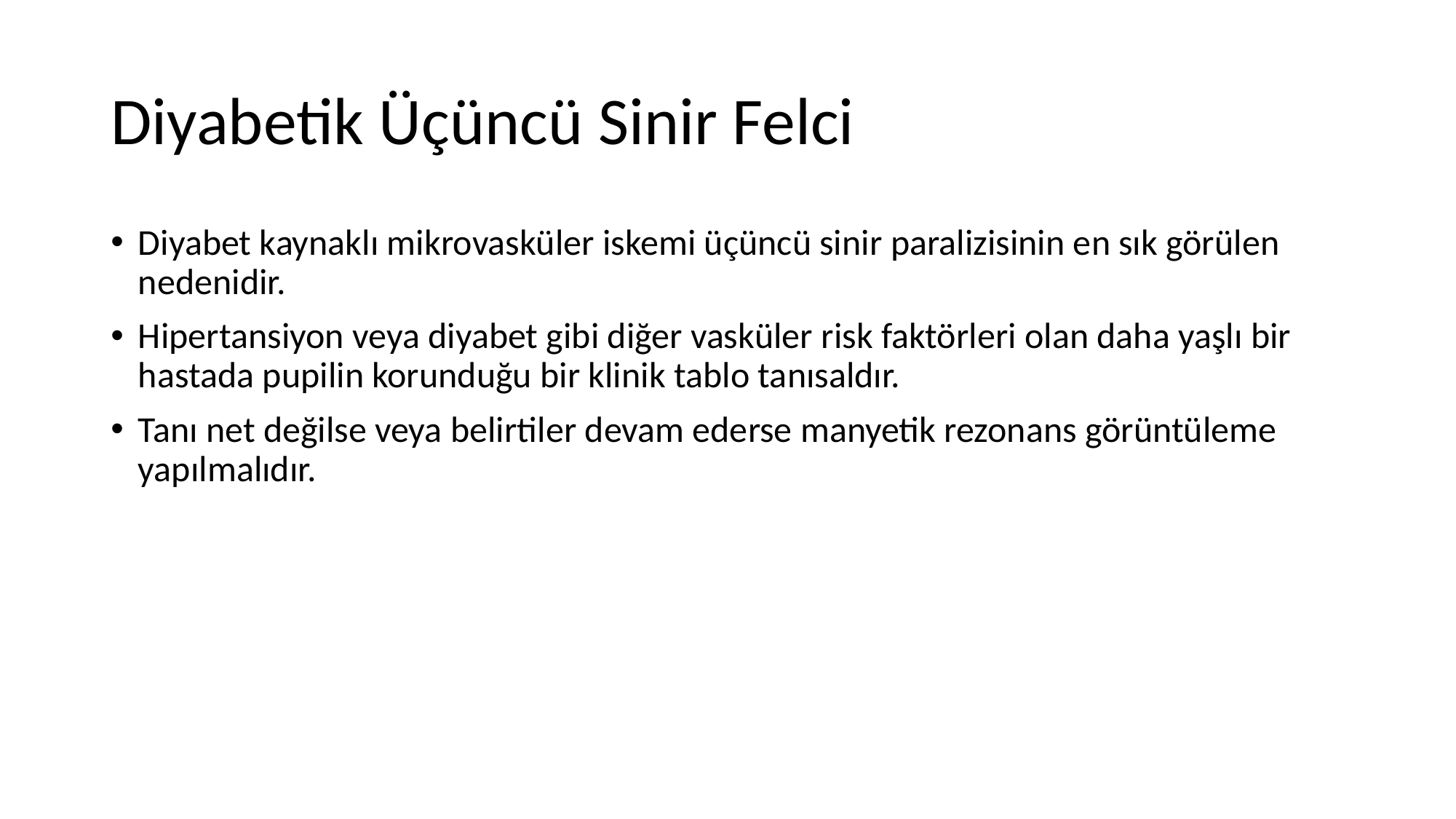

# Diyabetik Üçüncü Sinir Felci
Diyabet kaynaklı mikrovasküler iskemi üçüncü sinir paralizisinin en sık görülen nedenidir.
Hipertansiyon veya diyabet gibi diğer vasküler risk faktörleri olan daha yaşlı bir hastada pupilin korunduğu bir klinik tablo tanısaldır.
Tanı net değilse veya belirtiler devam ederse manyetik rezonans görüntüleme yapılmalıdır.